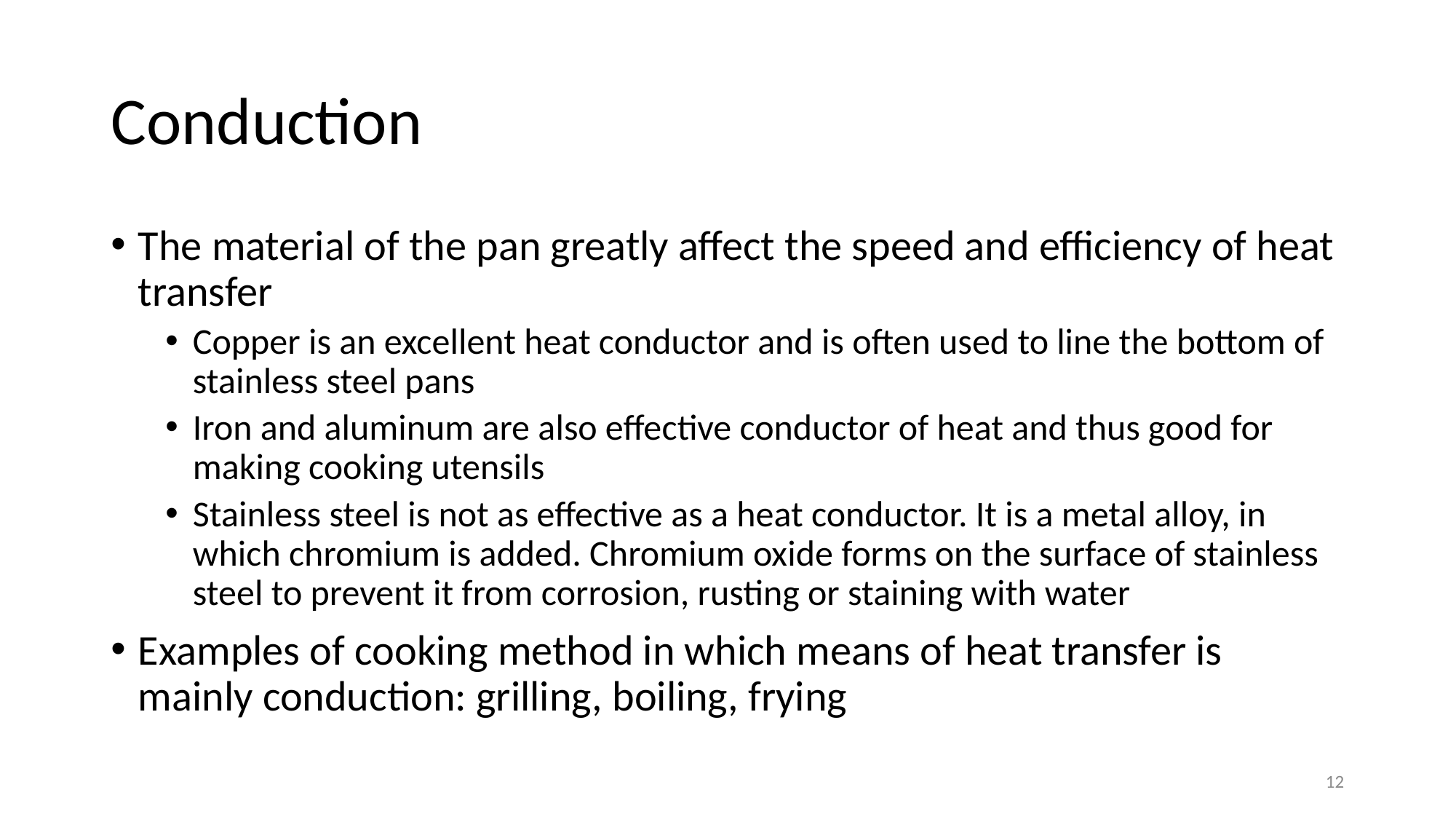

# Conduction
The material of the pan greatly affect the speed and efficiency of heat transfer
Copper is an excellent heat conductor and is often used to line the bottom of stainless steel pans
Iron and aluminum are also effective conductor of heat and thus good for making cooking utensils
Stainless steel is not as effective as a heat conductor. It is a metal alloy, in which chromium is added. Chromium oxide forms on the surface of stainless steel to prevent it from corrosion, rusting or staining with water
Examples of cooking method in which means of heat transfer is mainly conduction: grilling, boiling, frying
12